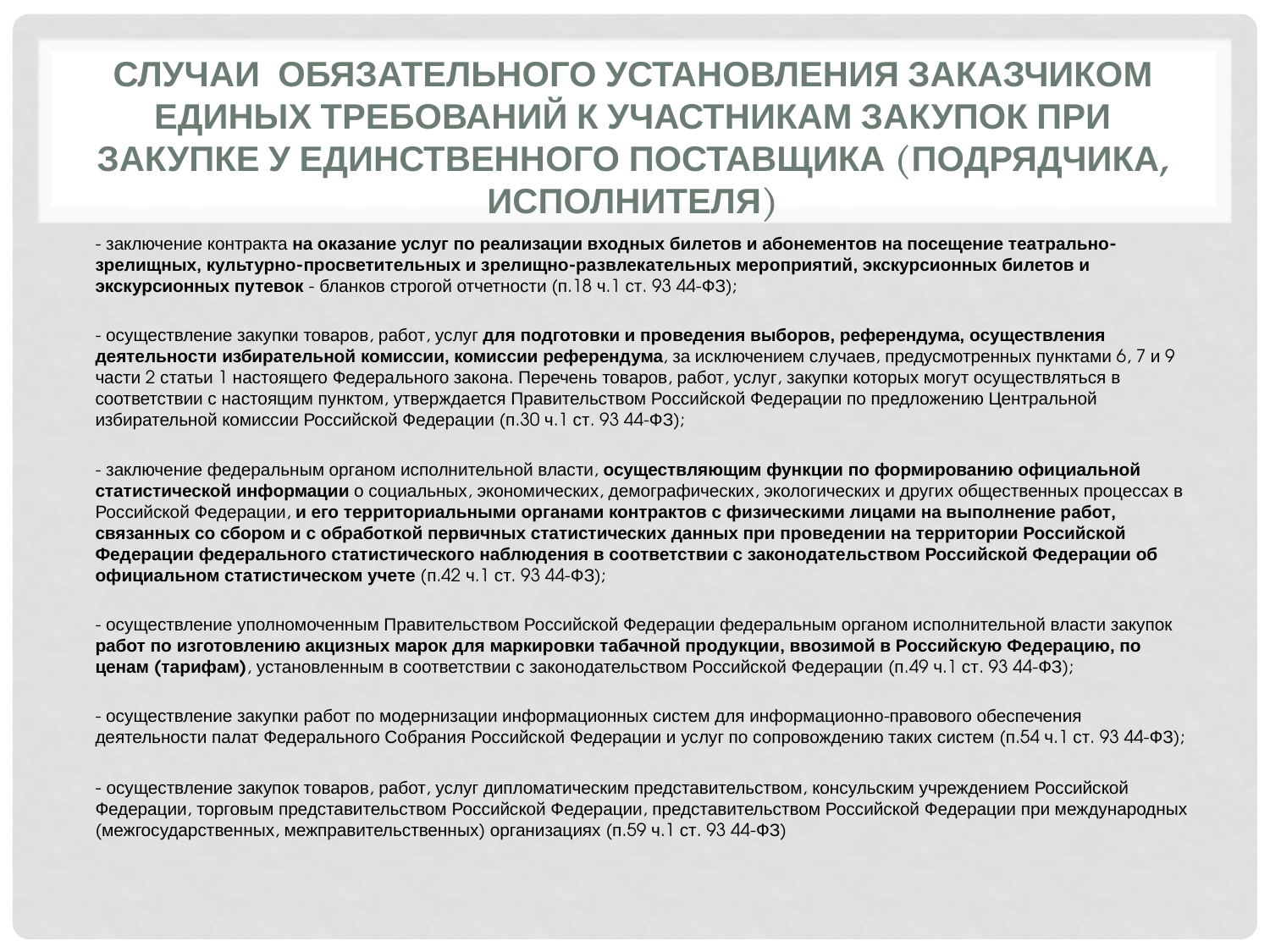

# Случаи  обязательного установления заказчиком ЕДИНЫХ ТРЕБОВАНИЙ к участникам закупок при закупке у единственного поставщика (подрядчика, исполнителя)
- заключение контракта на оказание услуг по реализации входных билетов и абонементов на посещение театрально-зрелищных, культурно-просветительных и зрелищно-развлекательных мероприятий, экскурсионных билетов и экскурсионных путевок - бланков строгой отчетности (п.18 ч.1 ст. 93 44-ФЗ);

- осуществление закупки товаров, работ, услуг для подготовки и проведения выборов, референдума, осуществления деятельности избирательной комиссии, комиссии референдума, за исключением случаев, предусмотренных пунктами 6, 7 и 9 части 2 статьи 1 настоящего Федерального закона. Перечень товаров, работ, услуг, закупки которых могут осуществляться в соответствии с настоящим пунктом, утверждается Правительством Российской Федерации по предложению Центральной избирательной комиссии Российской Федерации (п.30 ч.1 ст. 93 44-ФЗ);

- заключение федеральным органом исполнительной власти, осуществляющим функции по формированию официальной статистической информации о социальных, экономических, демографических, экологических и других общественных процессах в Российской Федерации, и его территориальными органами контрактов с физическими лицами на выполнение работ, связанных со сбором и с обработкой первичных статистических данных при проведении на территории Российской Федерации федерального статистического наблюдения в соответствии с законодательством Российской Федерации об официальном статистическом учете (п.42 ч.1 ст. 93 44-ФЗ);

- осуществление уполномоченным Правительством Российской Федерации федеральным органом исполнительной власти закупок работ по изготовлению акцизных марок для маркировки табачной продукции, ввозимой в Российскую Федерацию, по ценам (тарифам), установленным в соответствии с законодательством Российской Федерации (п.49 ч.1 ст. 93 44-ФЗ);

- осуществление закупки работ по модернизации информационных систем для информационно-правового обеспечения деятельности палат Федерального Собрания Российской Федерации и услуг по сопровождению таких систем (п.54 ч.1 ст. 93 44-ФЗ);

- осуществление закупок товаров, работ, услуг дипломатическим представительством, консульским учреждением Российской Федерации, торговым представительством Российской Федерации, представительством Российской Федерации при международных (межгосударственных, межправительственных) организациях (п.59 ч.1 ст. 93 44-ФЗ)